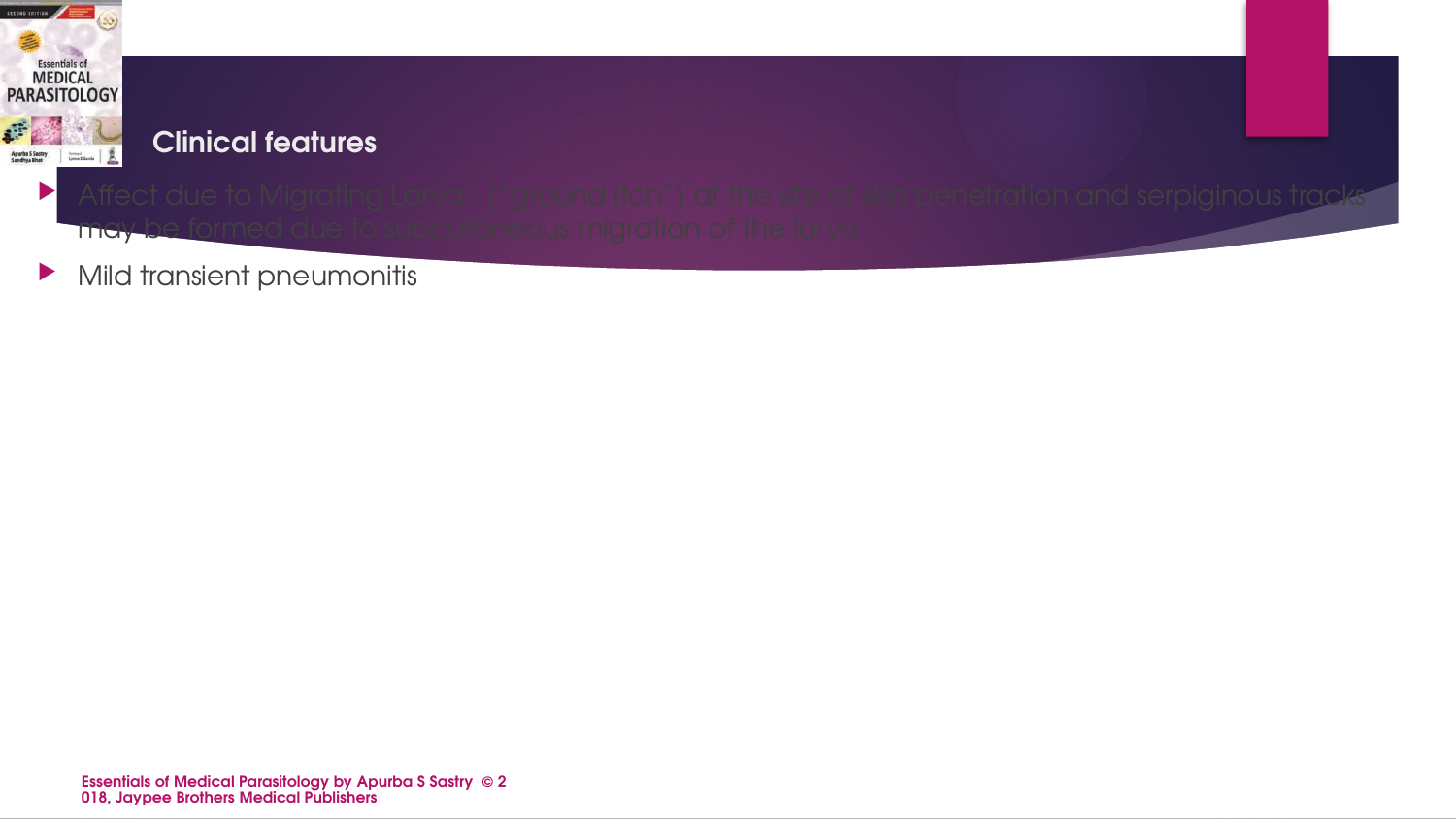

# Clinical features
Affect due to Migrating Larva - (“ground itch”) at the site of skin penetration and serpiginous tracks may be formed due to subcutaneous migration of the larva
Mild transient pneumonitis

Essentials of Medical Parasitology by Apurba S Sastry  © 2018, Jaypee Brothers Medical Publishers